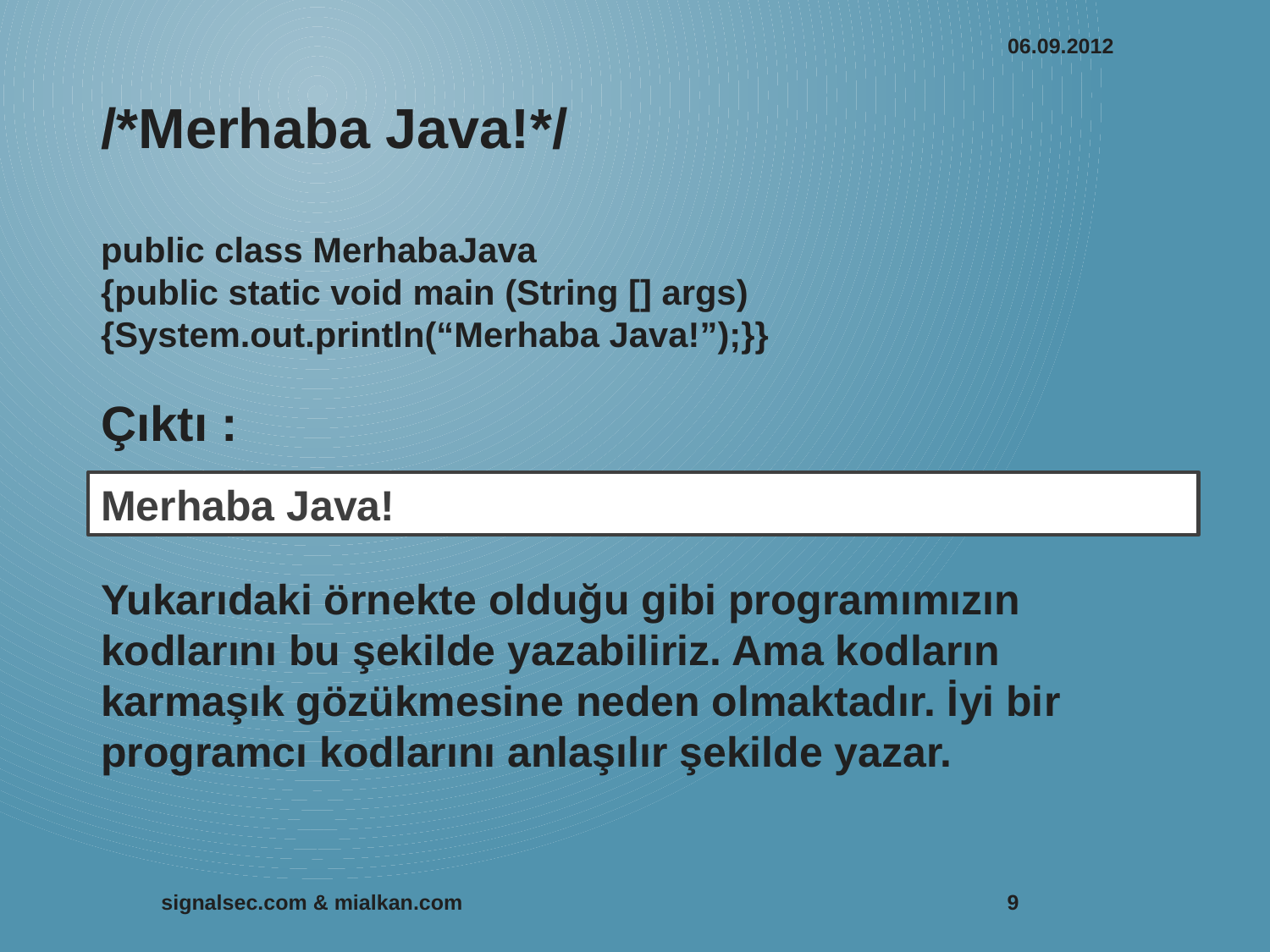

06.09.2012
/*Merhaba Java!*/

public class MerhabaJava
{public static void main (String [] args){System.out.println(“Merhaba Java!”);}}
Çıktı :
Merhaba Java!
Yukarıdaki örnekte olduğu gibi programımızın kodlarını bu şekilde yazabiliriz. Ama kodların karmaşık gözükmesine neden olmaktadır. İyi bir programcı kodlarını anlaşılır şekilde yazar.
signalsec.com & mialkan.com
9